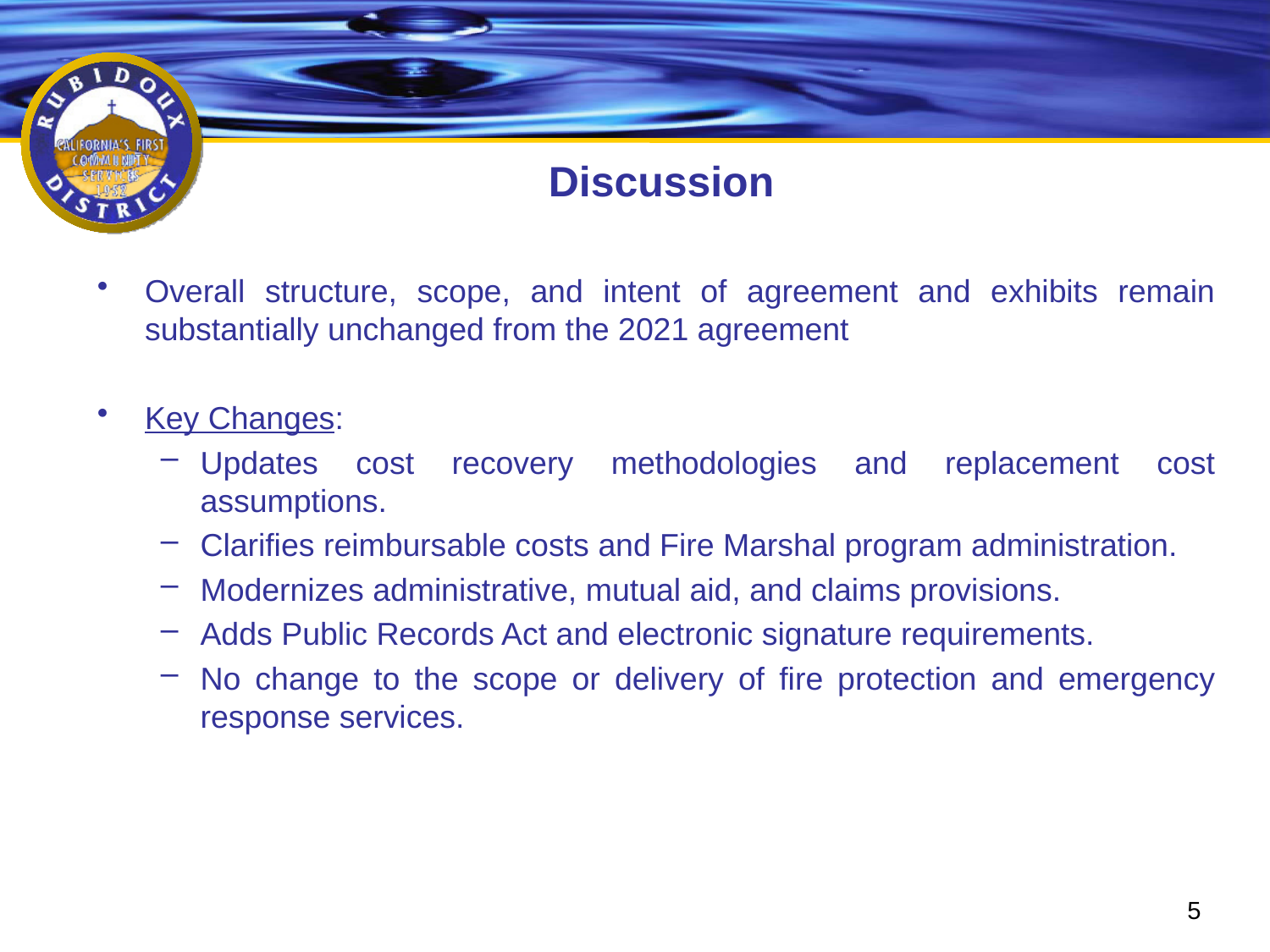

# Discussion
Overall structure, scope, and intent of agreement and exhibits remain substantially unchanged from the 2021 agreement

Key Changes:
Updates cost recovery methodologies and replacement cost assumptions.
Clarifies reimbursable costs and Fire Marshal program administration.
Modernizes administrative, mutual aid, and claims provisions.
Adds Public Records Act and electronic signature requirements.
No change to the scope or delivery of fire protection and emergency response services.

5